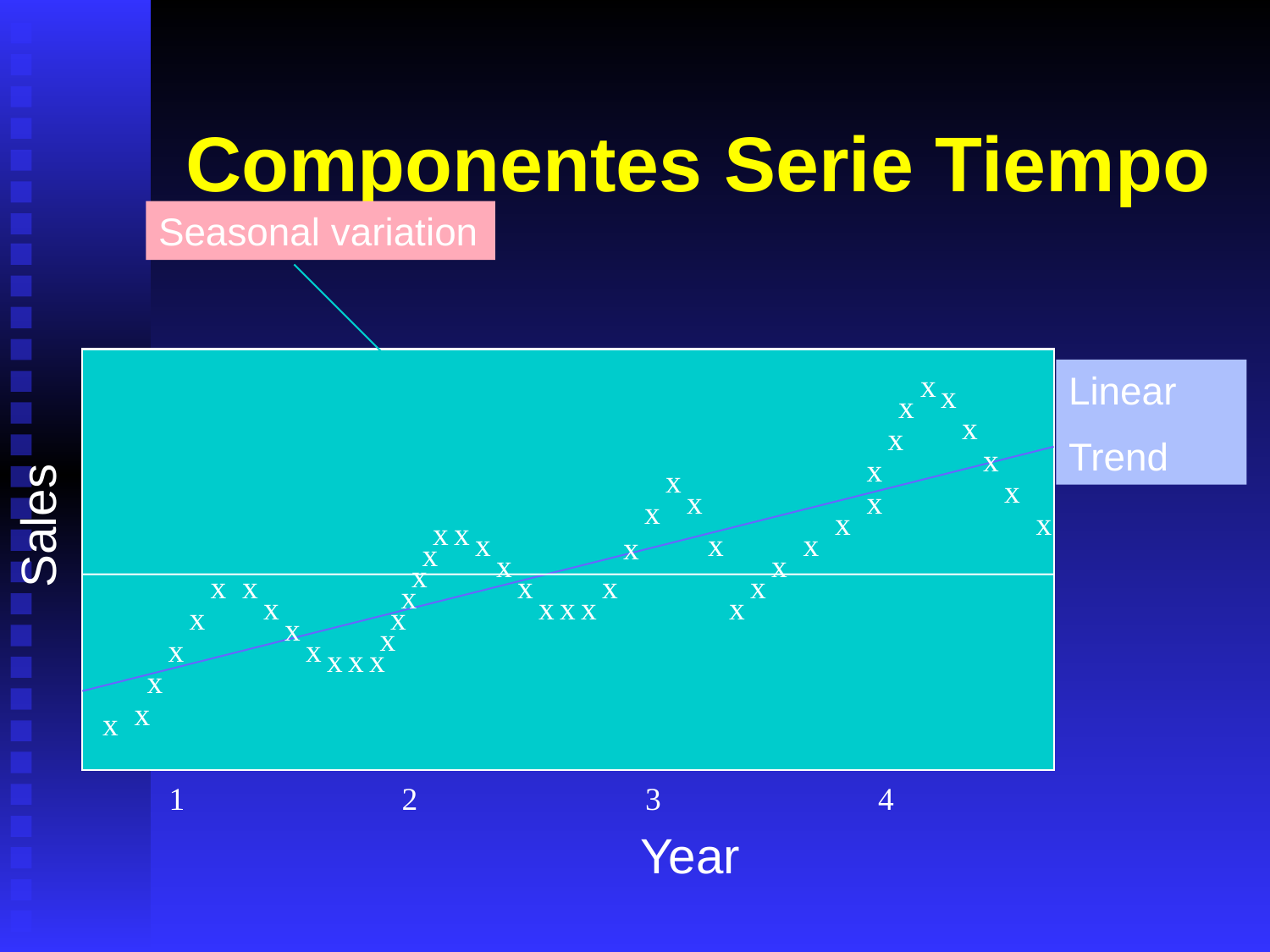

# Componentes Serie Tiempo
Seasonal variation

x
Linear
Trend
x

x
x
x

x
x

x
x
x
x
x
x
x
x
x
x
x
x
x
x
x
x
x
x
x
x
x
x
x

x
x
x
x
x
x
x
x
x
x
x
x
x
x
x
x
x
Sales
1
2
3
4

Year